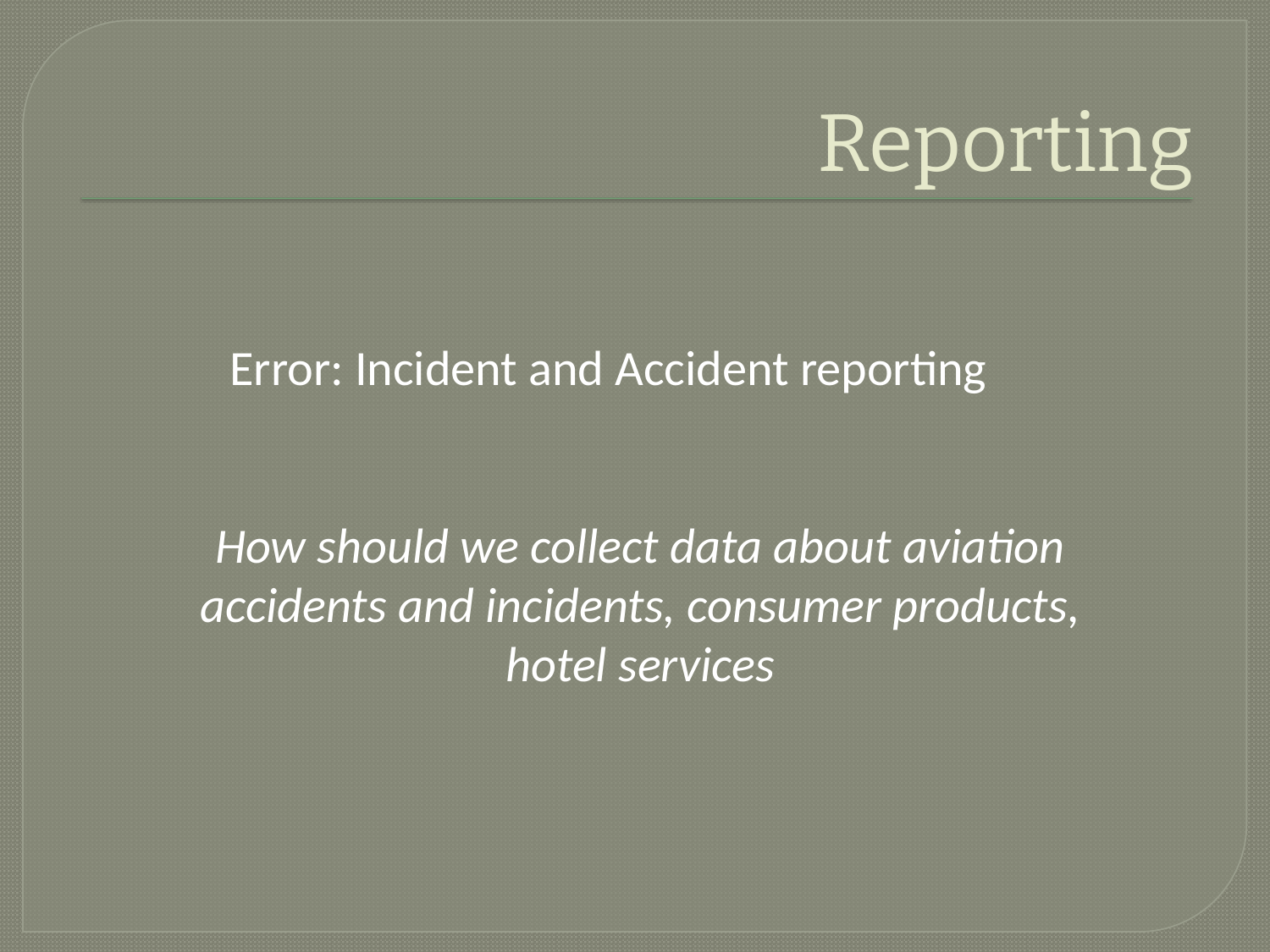

# Reporting
Error: Incident and Accident reporting

How should we collect data about aviation accidents and incidents, consumer products, hotel services